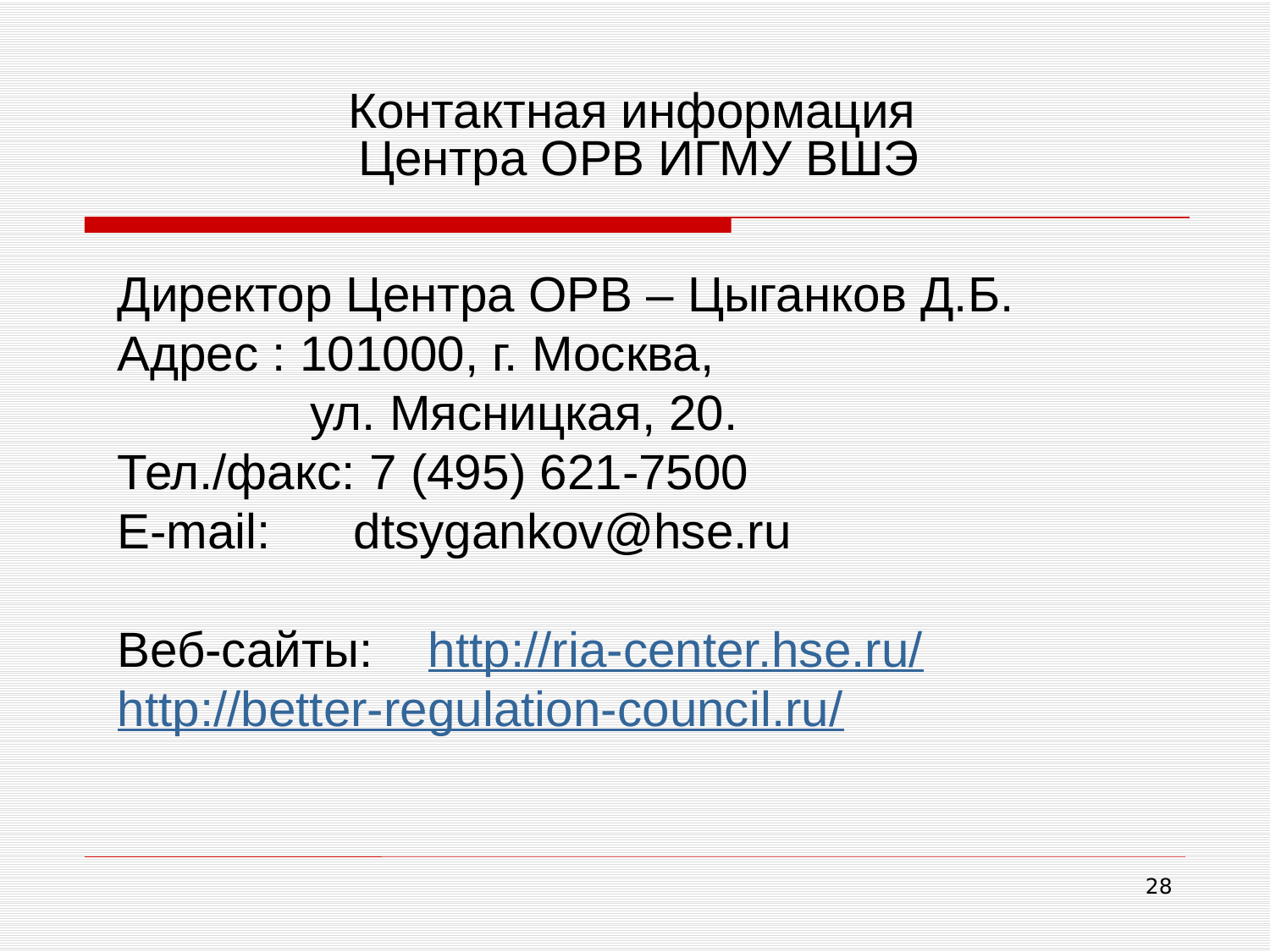

Контактная информация
Центра ОРВ ИГМУ ВШЭ

Директор Центра ОРВ – Цыганков Д.Б.
Адрес : 101000, г. Москва,
              ул. Мясницкая, 20.
Тел./факс: 7 (495) 621-7500
E-mail:      dtsygankov@hse.ru

Веб-сайты:    http://ria-center.hse.ru/
http://better-regulation-council.ru/

28